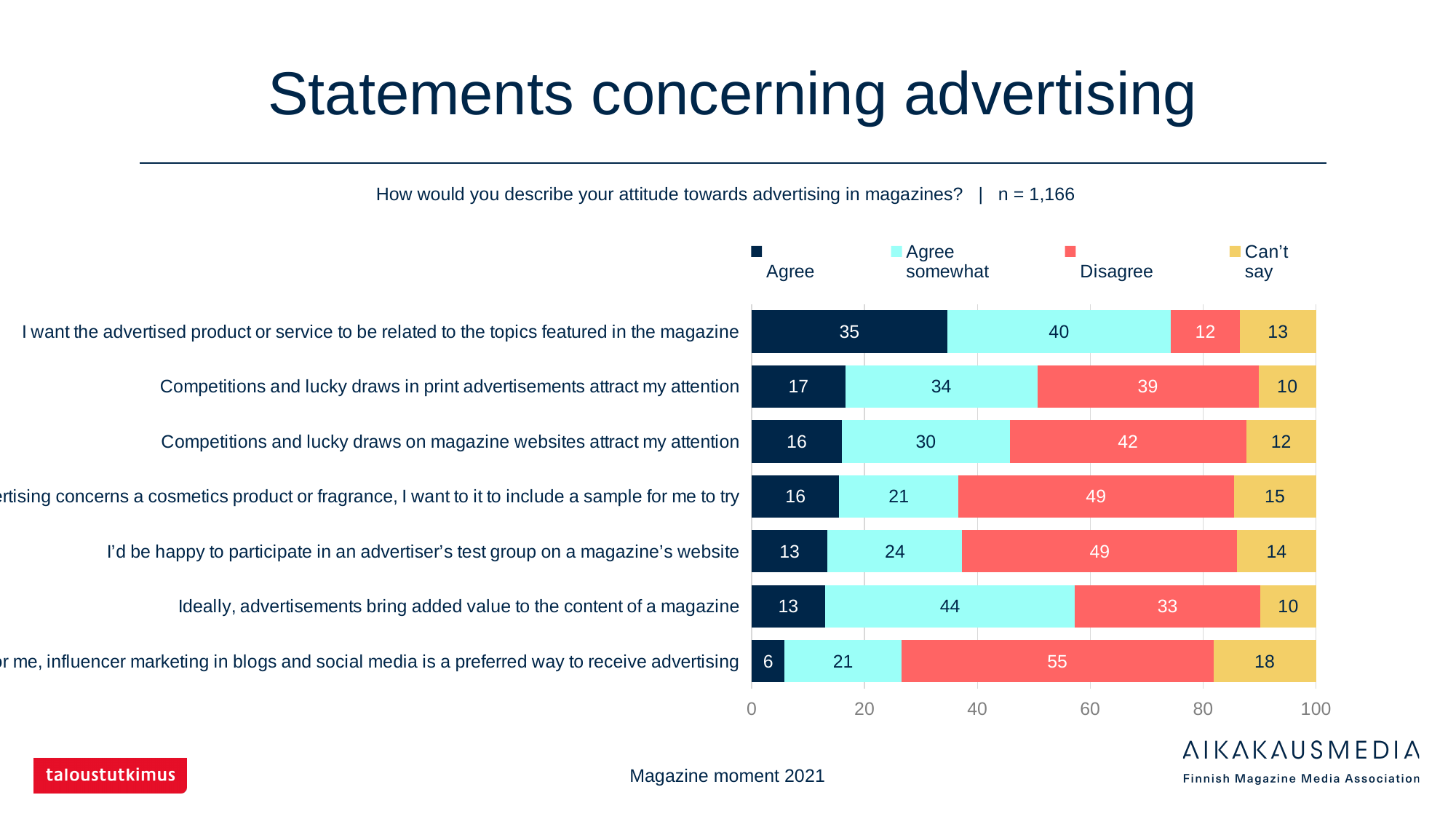

# Statements concerning advertising
How would you describe your attitude towards advertising in magazines?   |   n = 1,166

### Chart

| Category |
Agree | Agree
somewhat |
Disagree | Can’t
say |
|---|---|---|---|---|
| I want the advertised product or service to be related to the topics featured in the magazine | 34.64837 | 39.62264 | 12.26415 | 13.46484 |
| Competitions and lucky draws in print advertisements attract my attention | 16.63808 | 33.96226 | 39.19383 | 10.20583 |
| Competitions and lucky draws on magazine websites attract my attention | 16.03774 | 29.6741 | 41.93825 | 12.34991 |
| If an advertising concerns a cosmetics product or fragrance, I want to it to include a sample for me to try | 15.52316 | 21.09777 | 48.79931 | 14.57976 |
| I’d be happy to participate in an advertiser’s test group on a magazine’s website | 13.46484 | 23.8422 | 48.71355 | 13.97942 |
| Ideally, advertisements bring added value to the content of a magazine | 13.03602 | 44.25386 | 32.84734 | 9.86278 |
| For me, influencer marketing in blogs and social media is a preferred way to receive advertising | 5.8319 | 20.75472 | 55.23156 | 18.18182 |